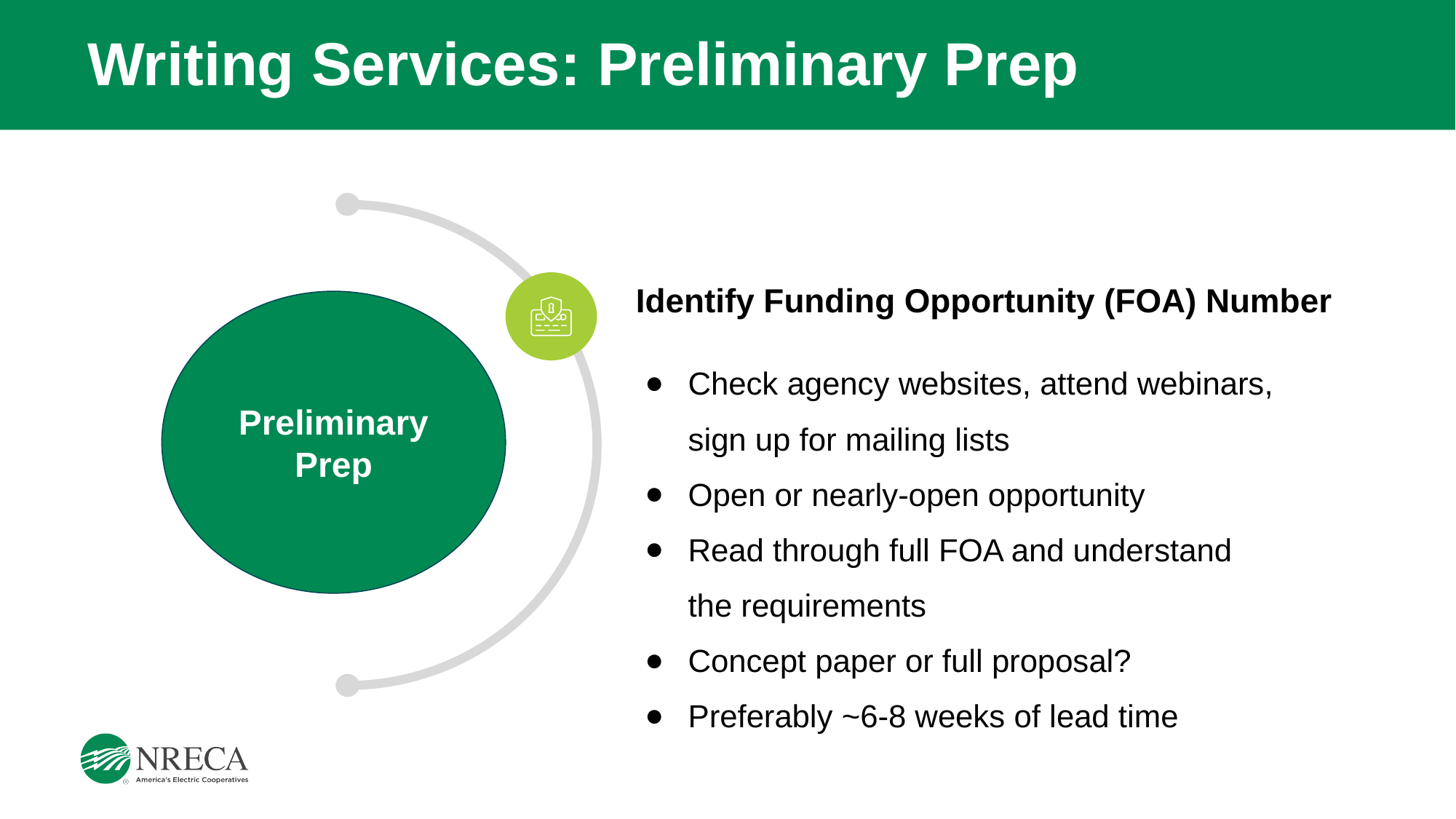

# Writing Services: Preliminary Prep

Preliminary Prep

Identify Funding Opportunity (FOA) Number
Check agency websites, attend webinars, sign up for mailing lists
Open or nearly-open opportunity
Read through full FOA and understand the requirements
Concept paper or full proposal?
Preferably ~6-8 weeks of lead time